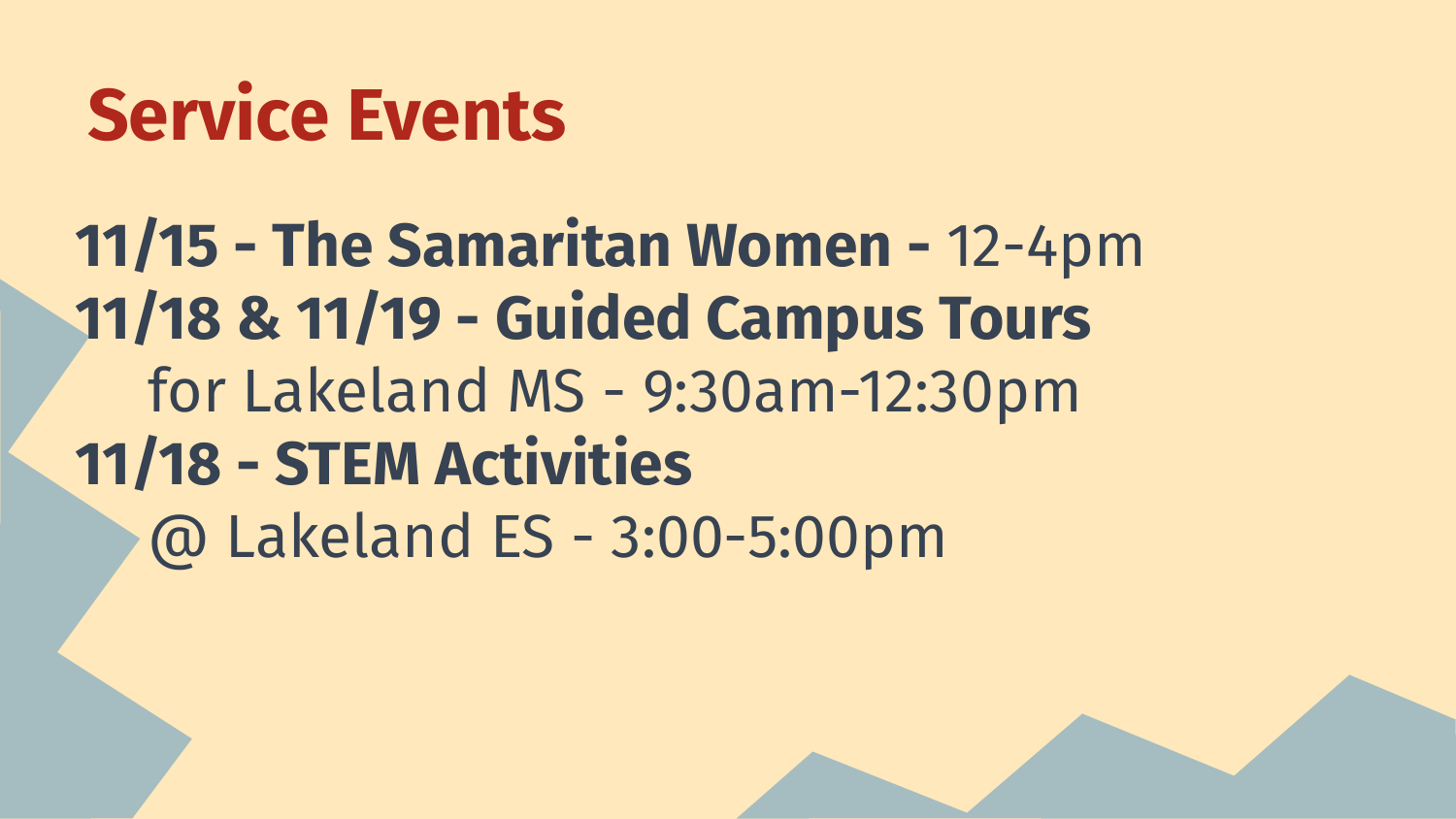

# Service Events
11/15 - The Samaritan Women - 12-4pm
11/18 & 11/19 - Guided Campus Tours
for Lakeland MS - 9:30am-12:30pm
11/18 - STEM Activities
@ Lakeland ES - 3:00-5:00pm